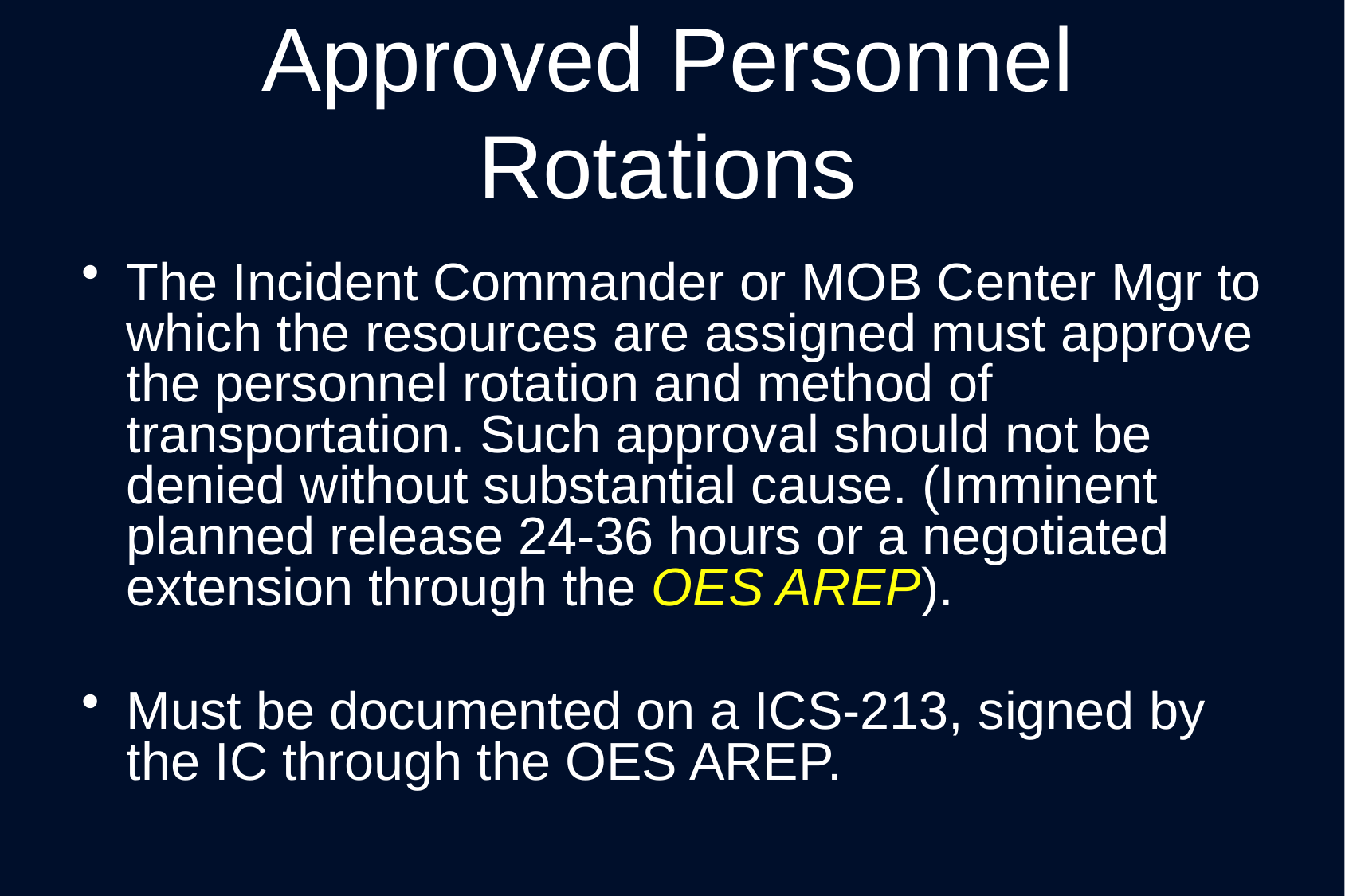

# Approved Personnel Rotations

The Incident Commander or MOB Center Mgr to which the resources are assigned must approve the personnel rotation and method of transportation. Such approval should not be denied without substantial cause. (Imminent planned release 24-36 hours or a negotiated extension through the OES AREP).

Must be documented on a ICS-213, signed by the IC through the OES AREP.